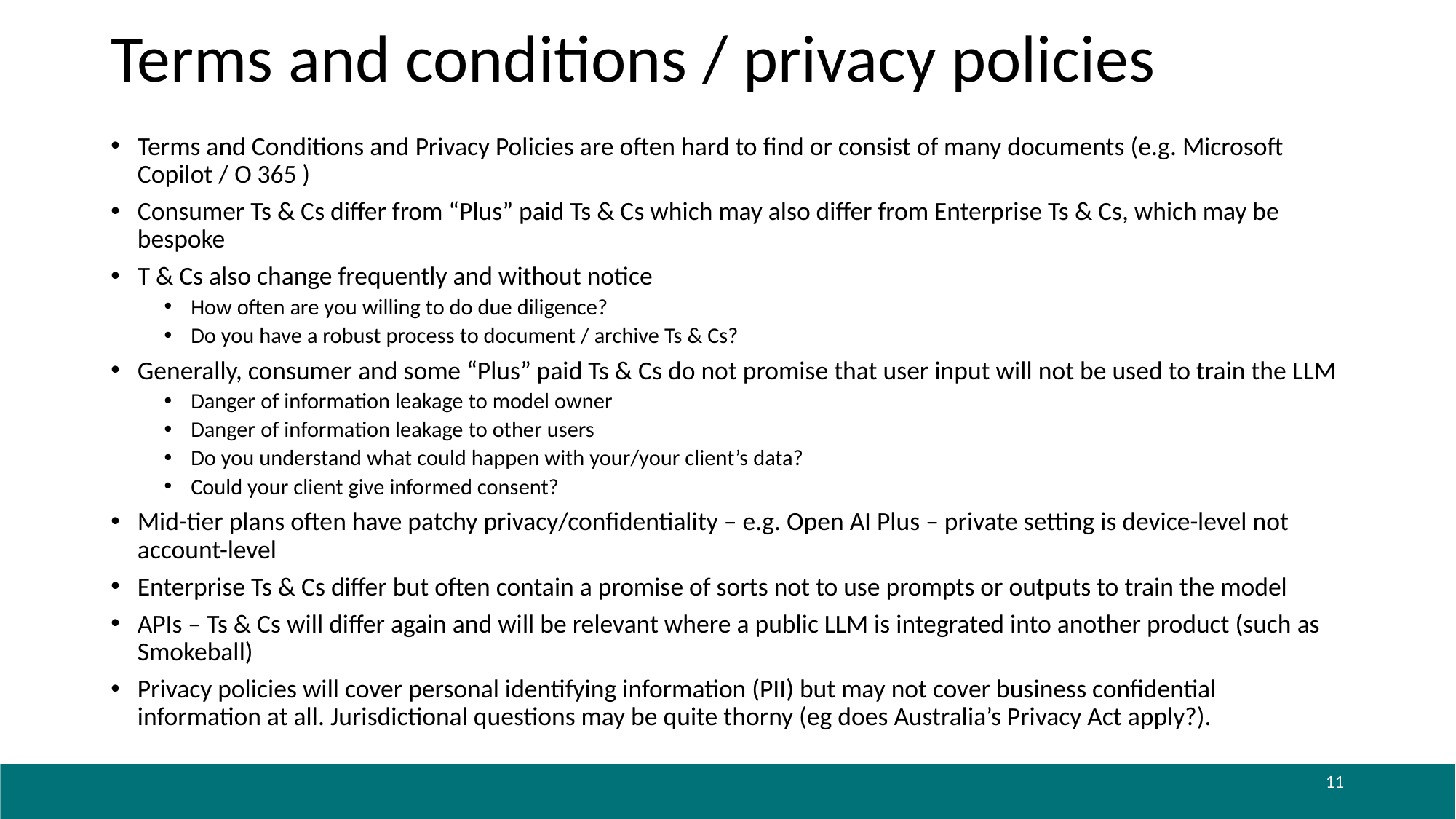

# Terms and conditions / privacy policies
Terms and Conditions and Privacy Policies are often hard to find or consist of many documents (e.g. Microsoft Copilot / O 365 )
Consumer Ts & Cs differ from “Plus” paid Ts & Cs which may also differ from Enterprise Ts & Cs, which may be bespoke
T & Cs also change frequently and without notice
How often are you willing to do due diligence?
Do you have a robust process to document / archive Ts & Cs?
Generally, consumer and some “Plus” paid Ts & Cs do not promise that user input will not be used to train the LLM
Danger of information leakage to model owner
Danger of information leakage to other users
Do you understand what could happen with your/your client’s data?
Could your client give informed consent?
Mid-tier plans often have patchy privacy/confidentiality – e.g. Open AI Plus – private setting is device-level not account-level
Enterprise Ts & Cs differ but often contain a promise of sorts not to use prompts or outputs to train the model
APIs – Ts & Cs will differ again and will be relevant where a public LLM is integrated into another product (such as Smokeball)
Privacy policies will cover personal identifying information (PII) but may not cover business confidential information at all. Jurisdictional questions may be quite thorny (eg does Australia’s Privacy Act apply?).
11